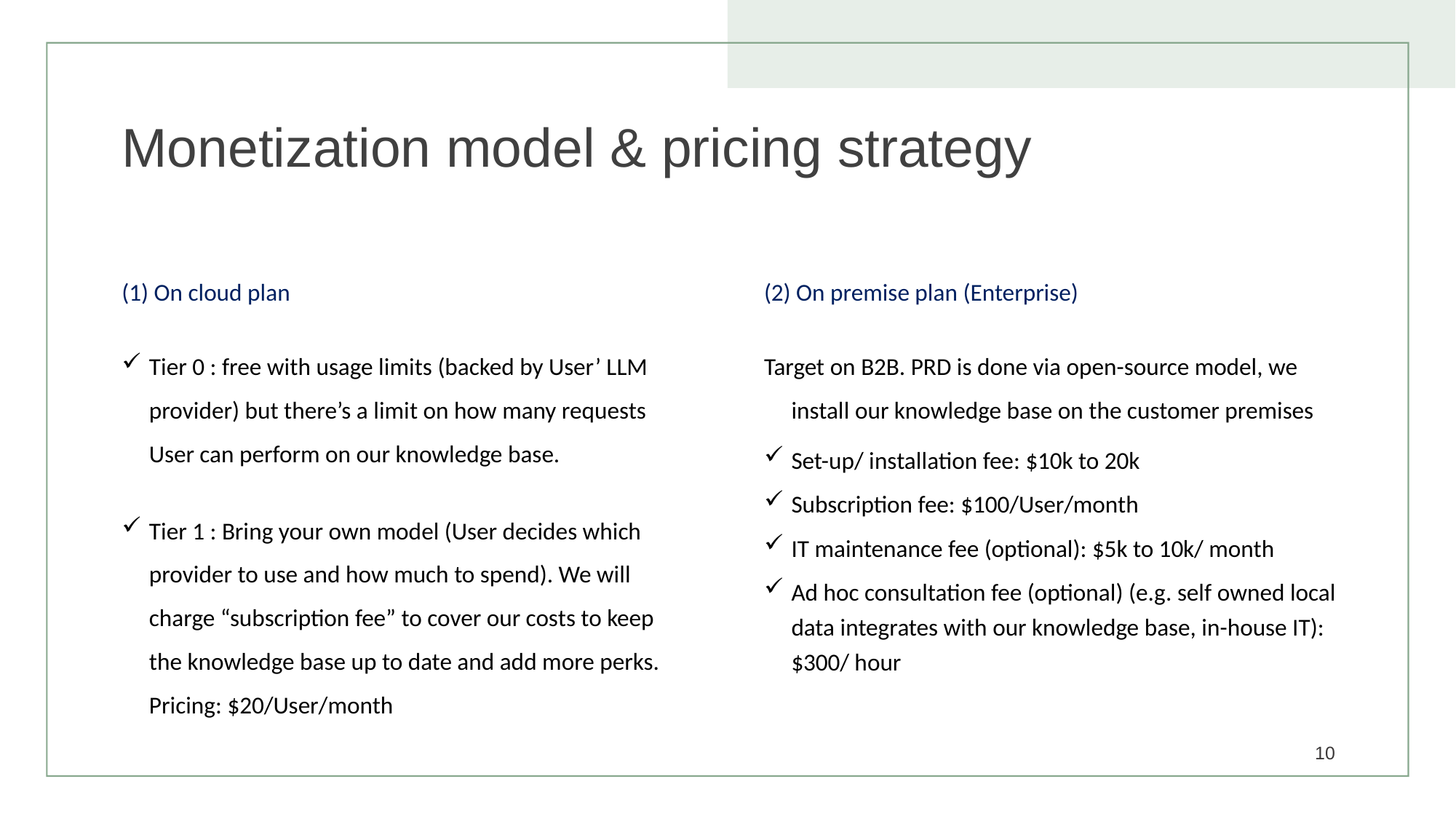

# Monetization model & pricing strategy
(1) On cloud plan
Tier 0 : free with usage limits (backed by User’ LLM provider) but there’s a limit on how many requests User can perform on our knowledge base.
Tier 1 : Bring your own model (User decides which provider to use and how much to spend). We will charge “subscription fee” to cover our costs to keep the knowledge base up to date and add more perks. Pricing: $20/User/month
(2) On premise plan (Enterprise)
Target on B2B. PRD is done via open-source model, we install our knowledge base on the customer premises
Set-up/ installation fee: $10k to 20k
Subscription fee: $100/User/month
IT maintenance fee (optional): $5k to 10k/ month
Ad hoc consultation fee (optional) (e.g. self owned local data integrates with our knowledge base, in-house IT): $300/ hour
10